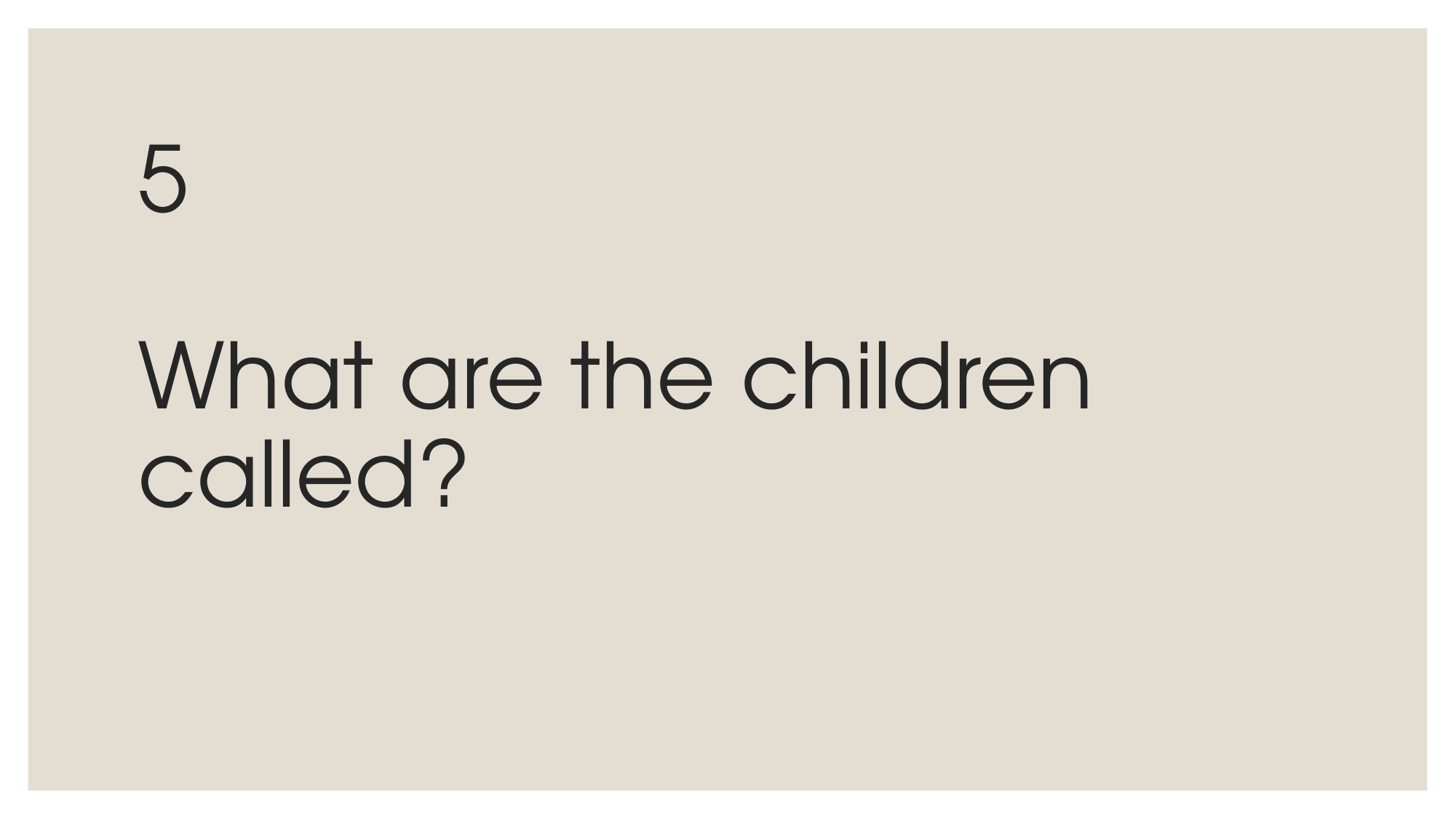

# 5 What are the children called?